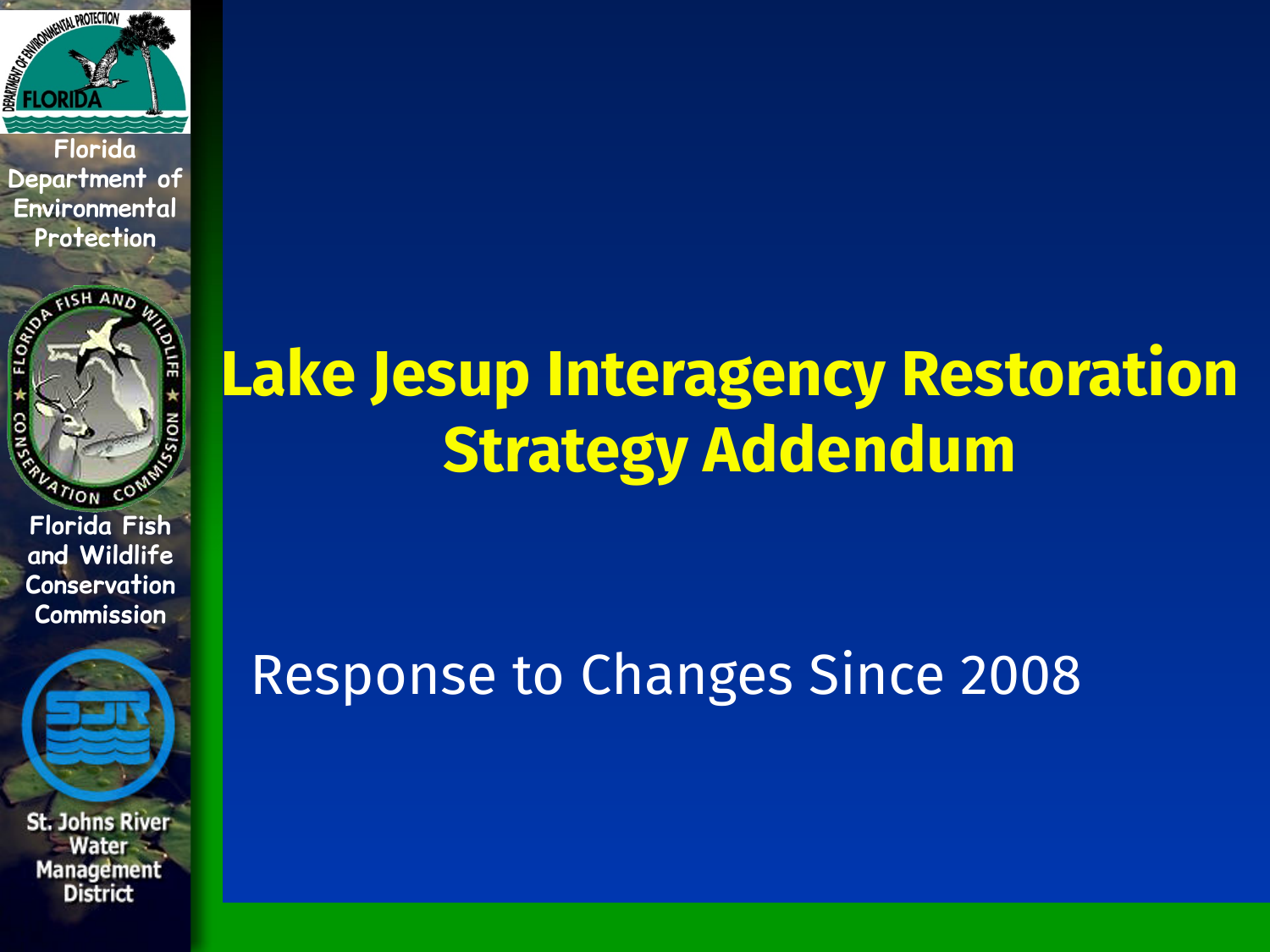

# Lake Jesup Interagency Restoration Strategy Addendum
Response to Changes Since 2008